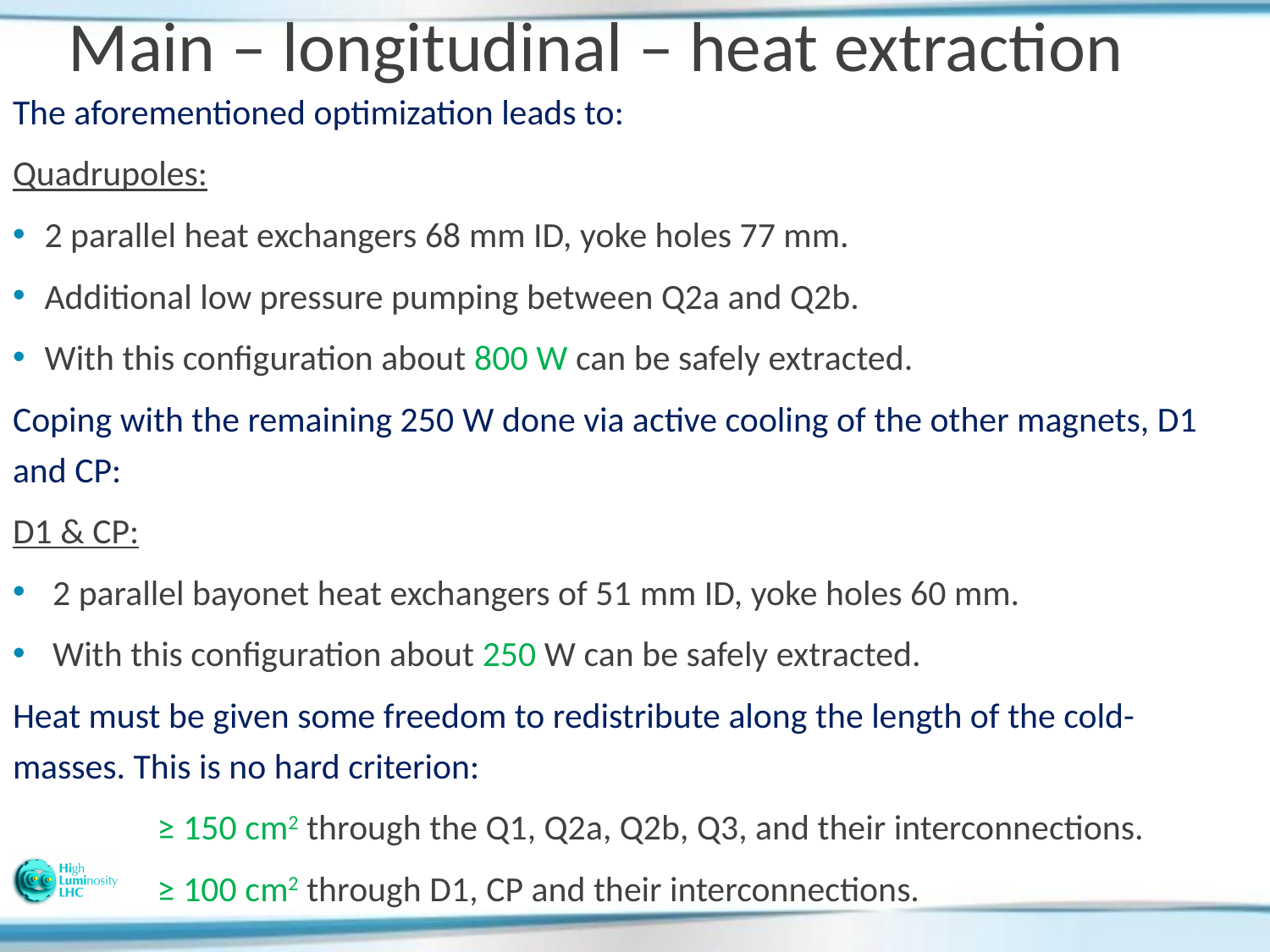

# Main – longitudinal – heat extraction
The aforementioned optimization leads to:
Quadrupoles:
2 parallel heat exchangers 68 mm ID, yoke holes 77 mm.
Additional low pressure pumping between Q2a and Q2b.
With this configuration about 800 W can be safely extracted.
Coping with the remaining 250 W done via active cooling of the other magnets, D1 and CP:
D1 & CP:
 2 parallel bayonet heat exchangers of 51 mm ID, yoke holes 60 mm.
 With this configuration about 250 W can be safely extracted.
Heat must be given some freedom to redistribute along the length of the cold-masses. This is no hard criterion:
                  ≥ 150 cm2 through the Q1, Q2a, Q2b, Q3, and their interconnections.
                  ≥ 100 cm2 through D1, CP and their interconnections.